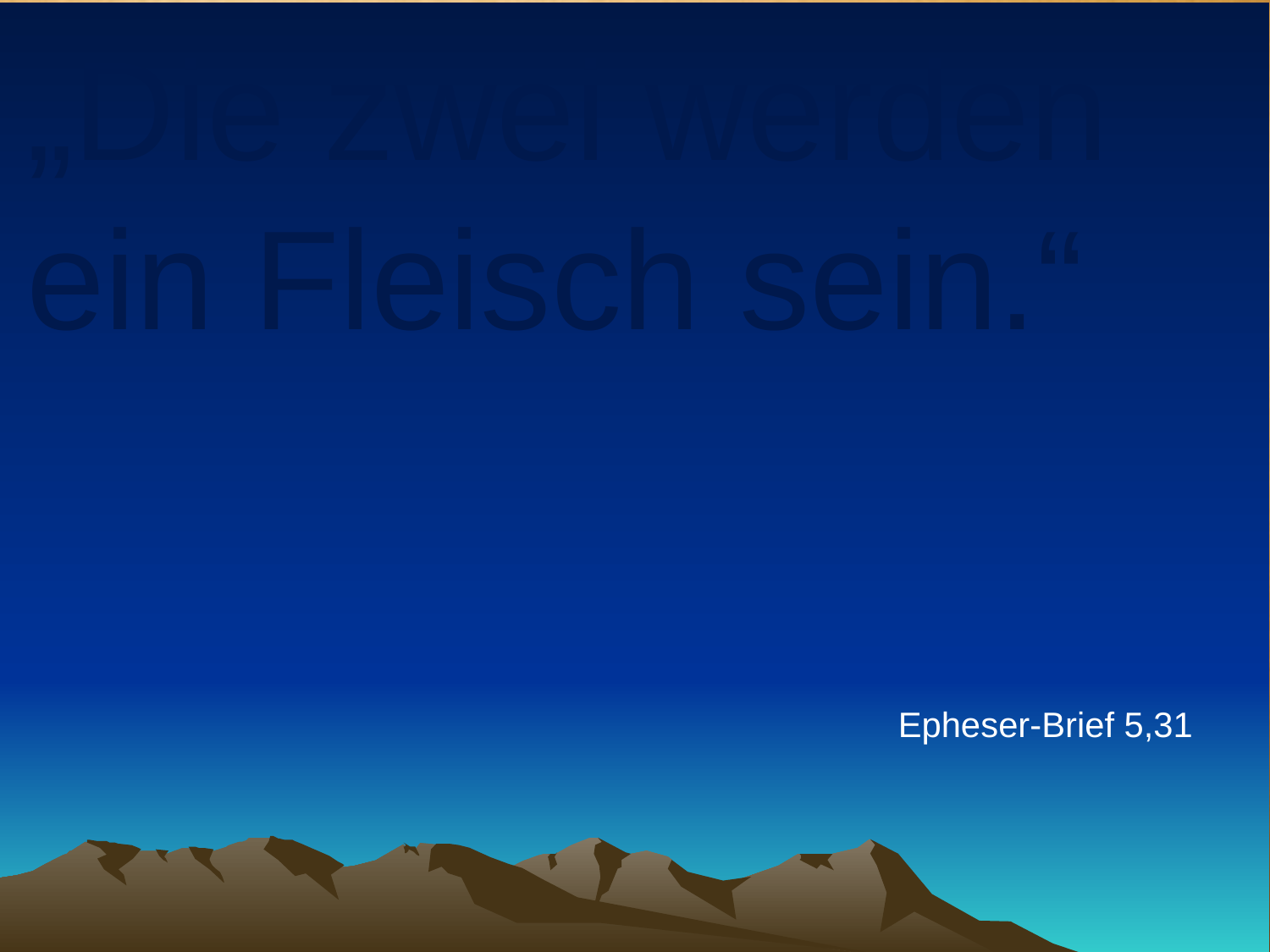

# „Die zwei werden ein Fleisch sein.“
Epheser-Brief 5,31